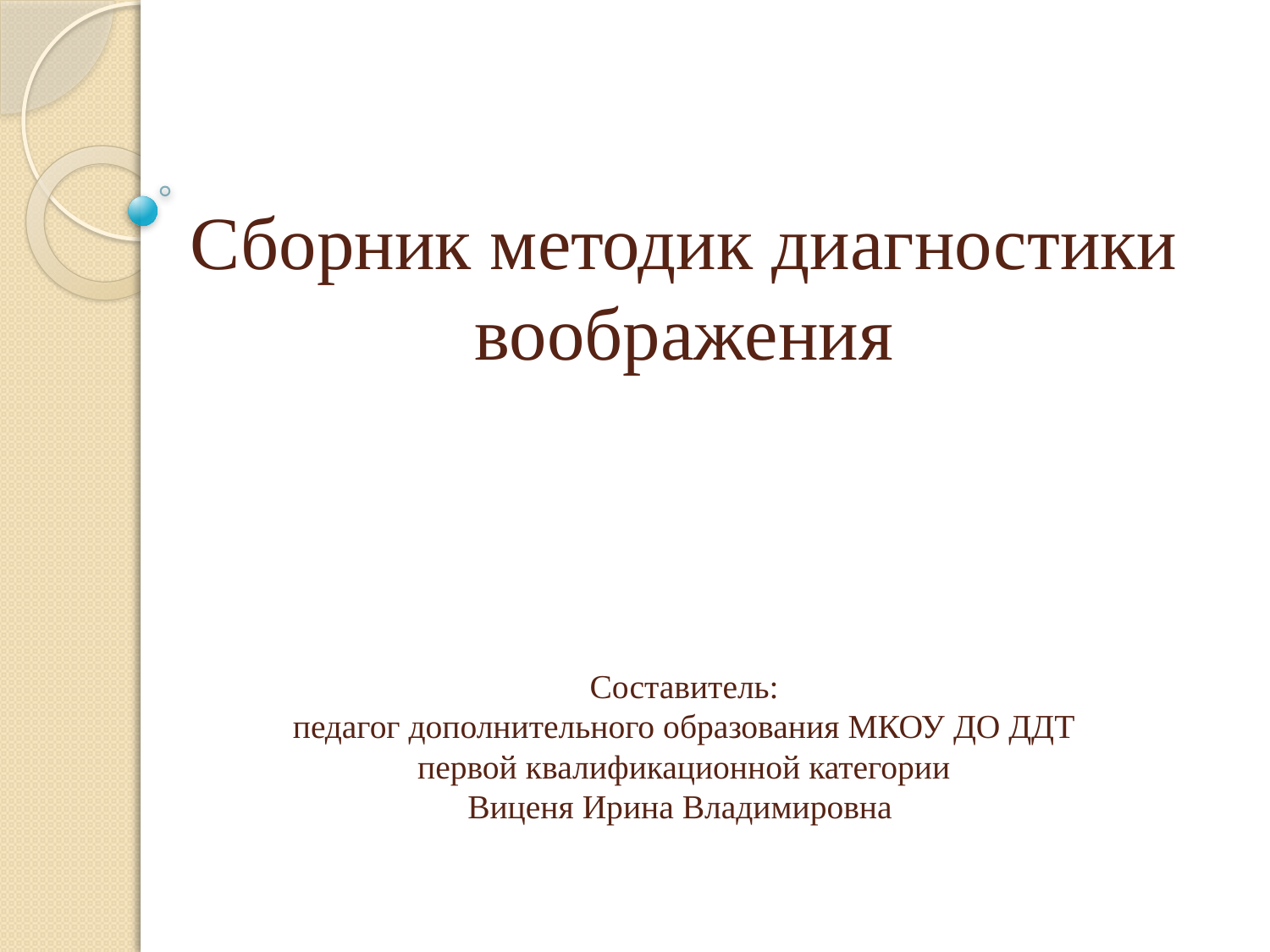

# Сборник методик диагностики воображения Составитель: педагог дополнительного образования МКОУ ДО ДДТ первой квалификационной категории Виценя Ирина Владимировна